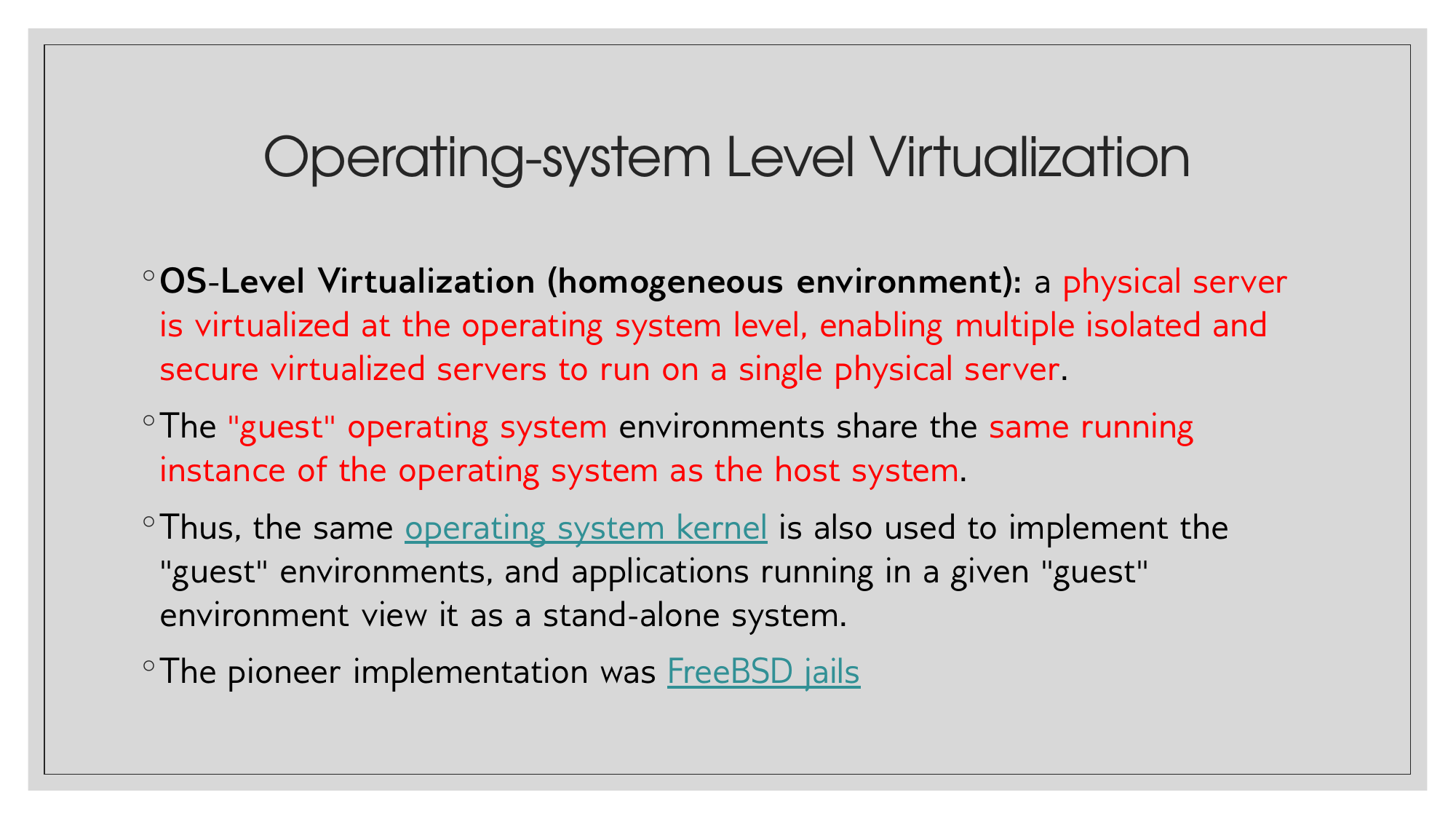

# Operating-system Level Virtualization
OS-Level Virtualization (homogeneous environment): a physical server is virtualized at the operating system level, enabling multiple isolated and secure virtualized servers to run on a single physical server.
The "guest" operating system environments share the same running instance of the operating system as the host system.
Thus, the same operating system kernel is also used to implement the "guest" environments, and applications running in a given "guest" environment view it as a stand-alone system.
The pioneer implementation was FreeBSD jails